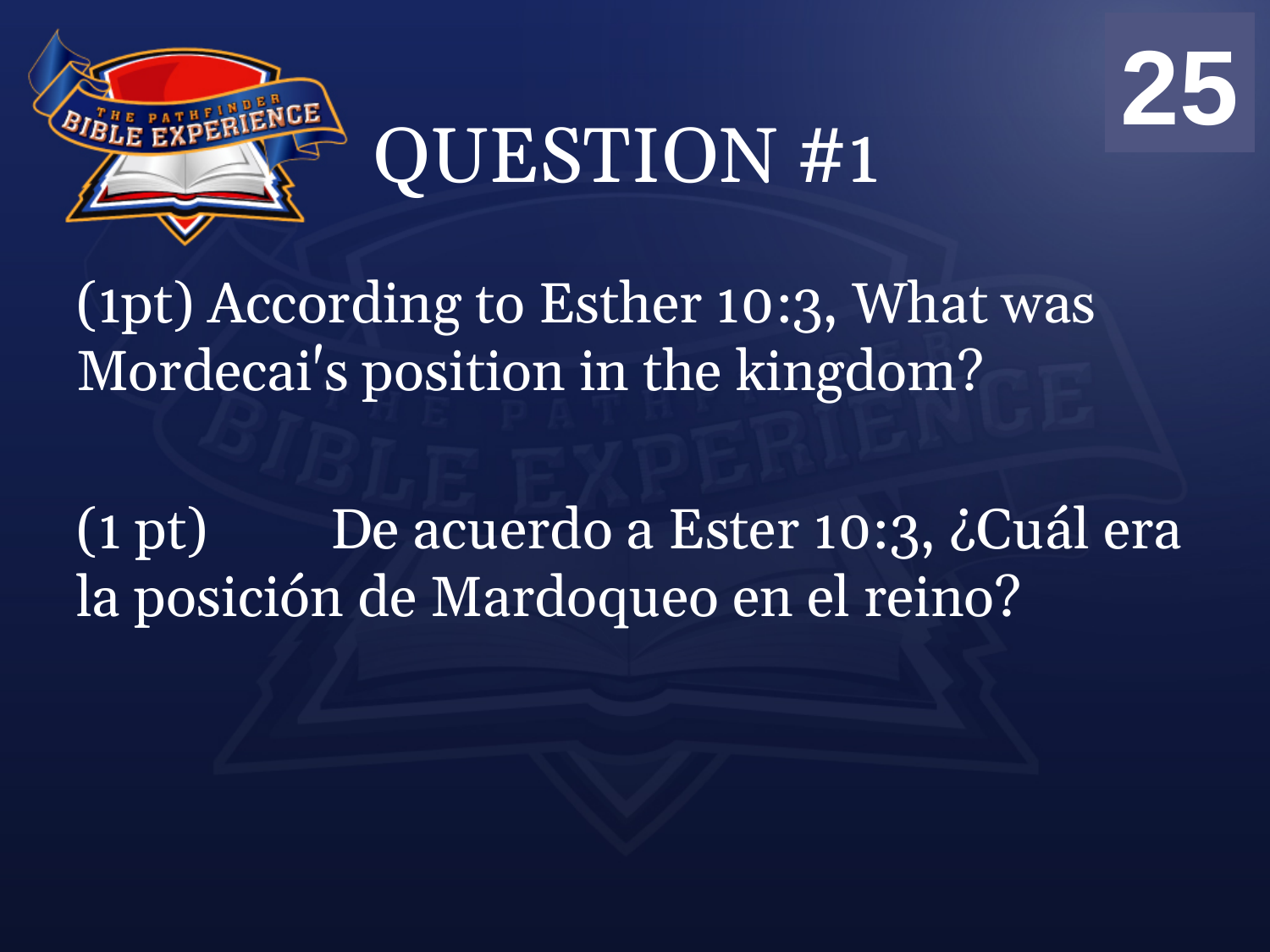

00
01
02
03
04
05
06
07
08
09
10
11
12
13
14
15
16
17
18
19
20
21
22
23
24
25
# QUESTION #1
(1pt) According to Esther 10:3, What was Mordecai's position in the kingdom?

(1 pt)	De acuerdo a Ester 10:3, ¿Cuál era la posición de Mardoqueo en el reino?